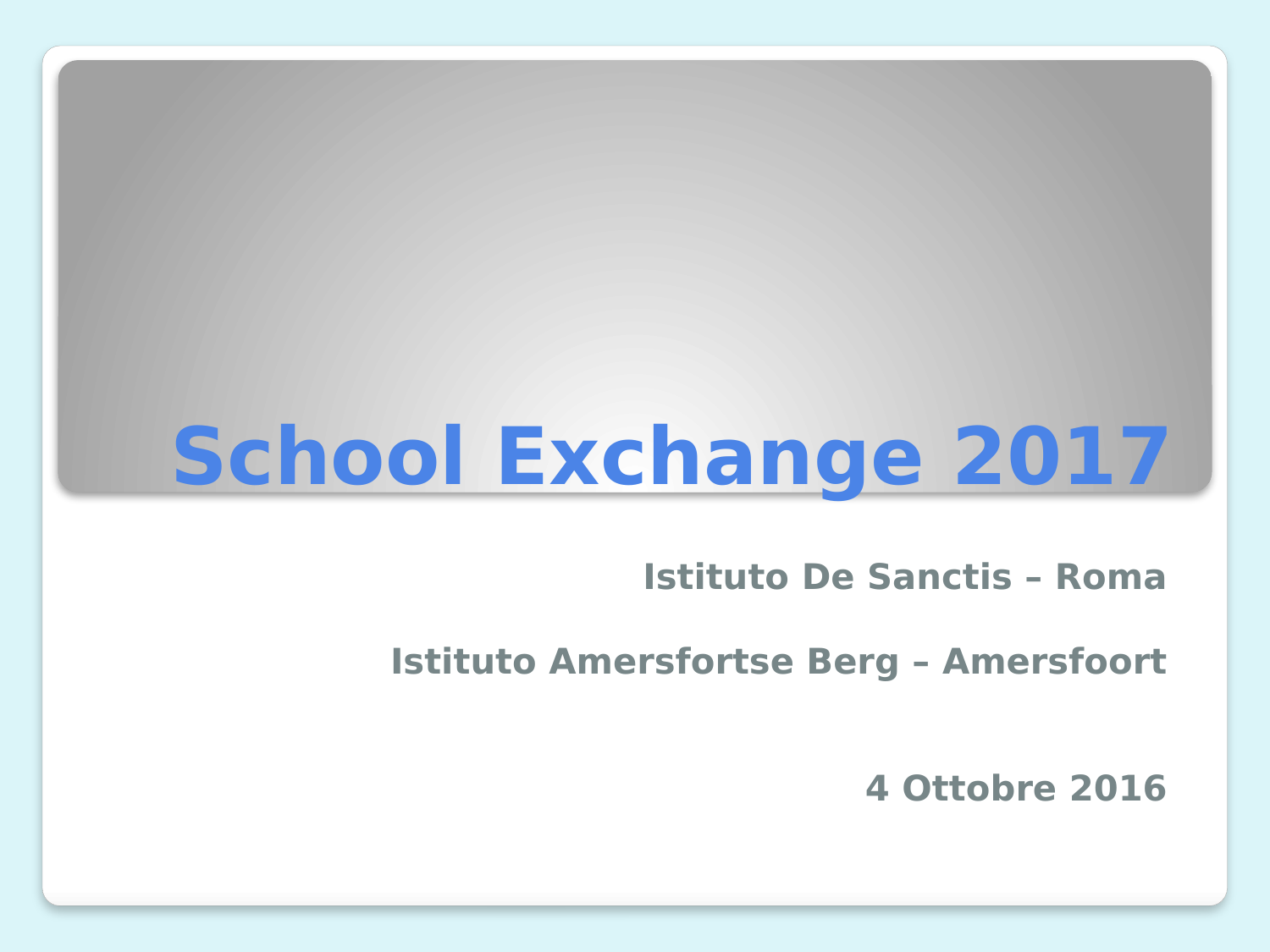

# School Exchange 2017

Istituto De Sanctis – Roma

Istituto Amersfortse Berg – Amersfoort

4 Ottobre 2016